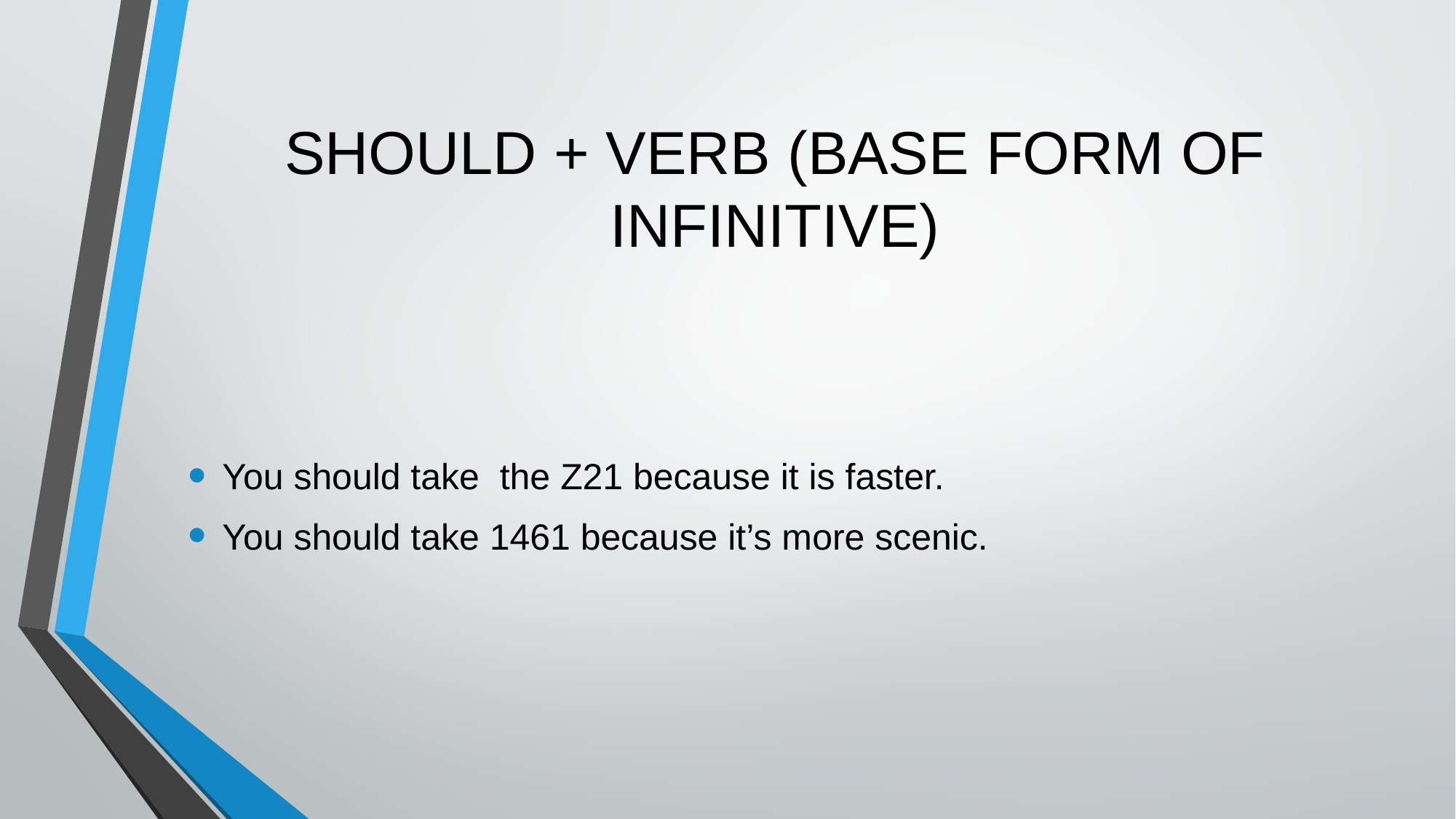

# SHOULD + VERB (BASE FORM OF INFINITIVE)
You should take  the Z21 because it is faster.
You should take 1461 because it’s more scenic.